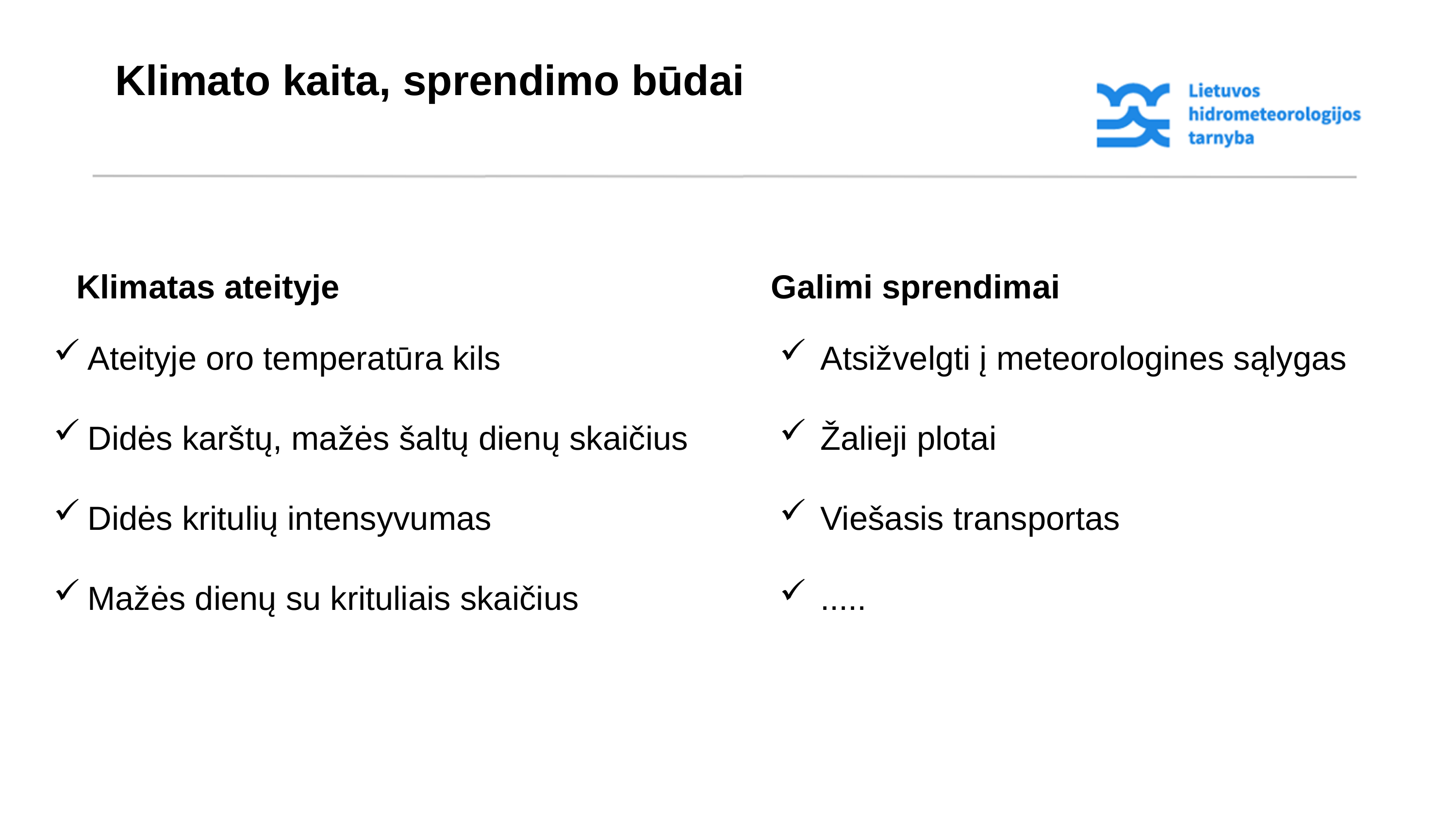

Klimato kaita, sprendimo būdai

Galimi sprendimai
Klimatas ateityje
Atsižvelgti į meteorologines sąlygas

Žalieji plotai

Viešasis transportas

.....
Ateityje oro temperatūra kils

Didės karštų, mažės šaltų dienų skaičius

Didės kritulių intensyvumas

Mažės dienų su krituliais skaičius